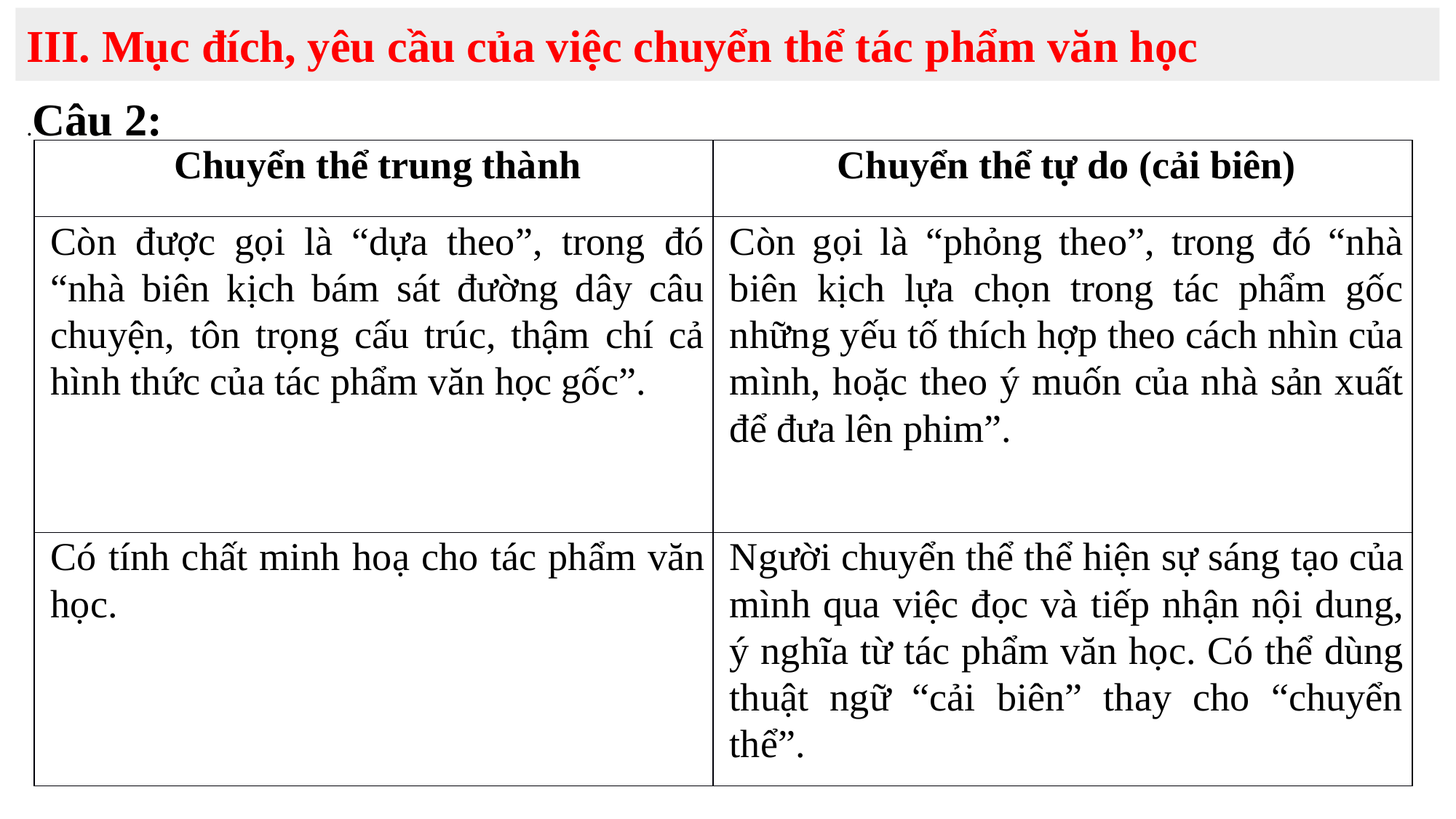

III. Mục đích, yêu cầu của việc chuyển thể tác phẩm văn học
.Câu 2:
| Chuyển thể trung thành | Chuyển thể tự do (cải biên) |
| --- | --- |
| Còn được gọi là “dựa theo”, trong đó “nhà biên kịch bám sát đường dây câu chuyện, tôn trọng cấu trúc, thậm chí cả hình thức của tác phẩm văn học gốc”. | Còn gọi là “phỏng theo”, trong đó “nhà biên kịch lựa chọn trong tác phẩm gốc những yếu tố thích hợp theo cách nhìn của mình, hoặc theo ý muốn của nhà sản xuất để đưa lên phim”. |
| Có tính chất minh hoạ cho tác phẩm văn học. | Người chuyển thể thể hiện sự sáng tạo của mình qua việc đọc và tiếp nhận nội dung, ý nghĩa từ tác phẩm văn học. Có thể dùng thuật ngữ “cải biên” thay cho “chuyển thể”. |